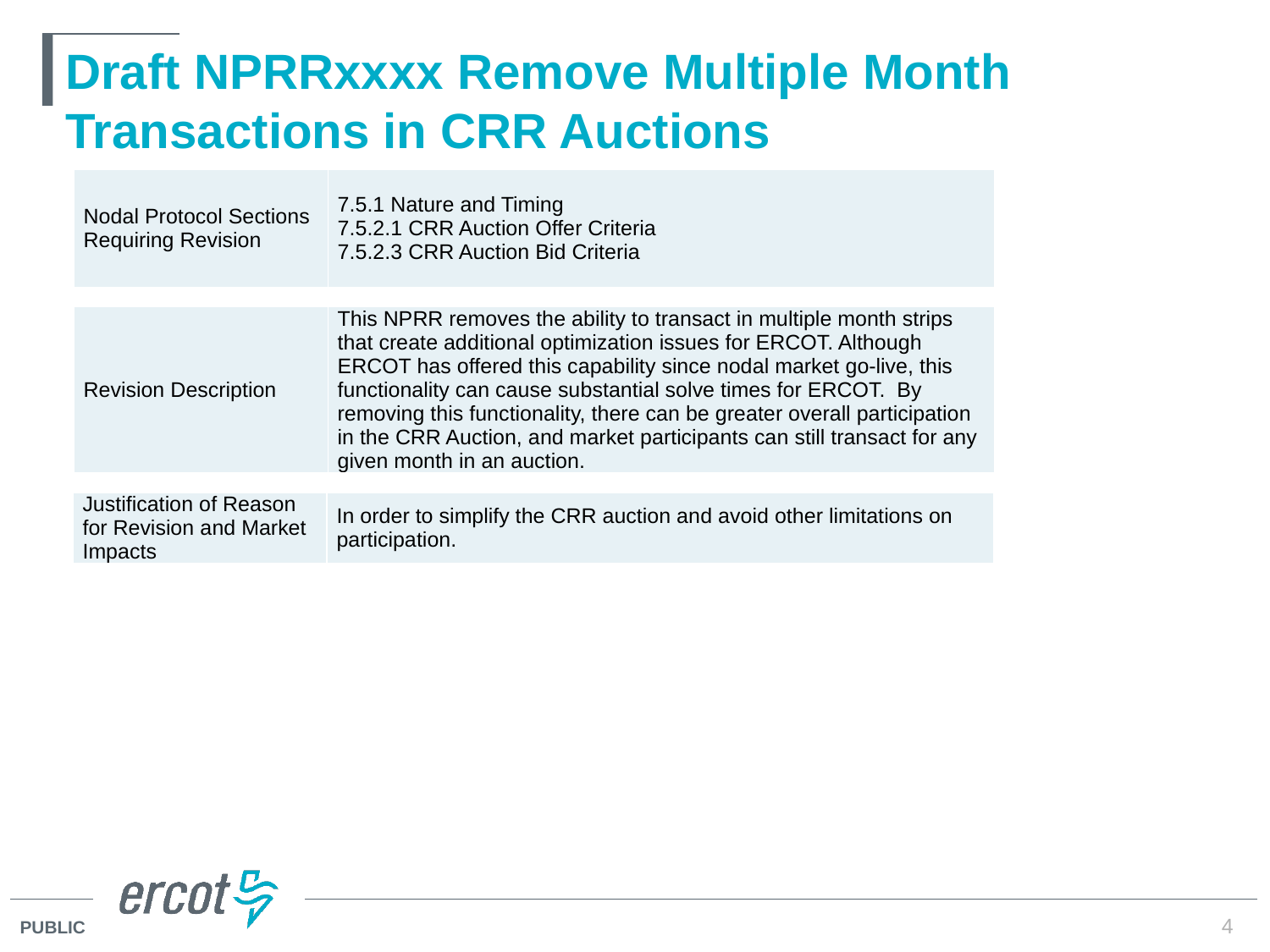

# Draft NPRRxxxx Remove Multiple Month Transactions in CRR Auctions
| Nodal Protocol Sections Requiring Revision | 7.5.1 Nature and Timing 7.5.2.1 CRR Auction Offer Criteria 7.5.2.3 CRR Auction Bid Criteria |
| --- | --- |
| Revision Description | This NPRR removes the ability to transact in multiple month strips that create additional optimization issues for ERCOT. Although ERCOT has offered this capability since nodal market go-live, this functionality can cause substantial solve times for ERCOT. By removing this functionality, there can be greater overall participation in the CRR Auction, and market participants can still transact for any given month in an auction. |
| --- | --- |
| Justification of Reason for Revision and Market Impacts | In order to simplify the CRR auction and avoid other limitations on participation. |
| --- | --- |
4